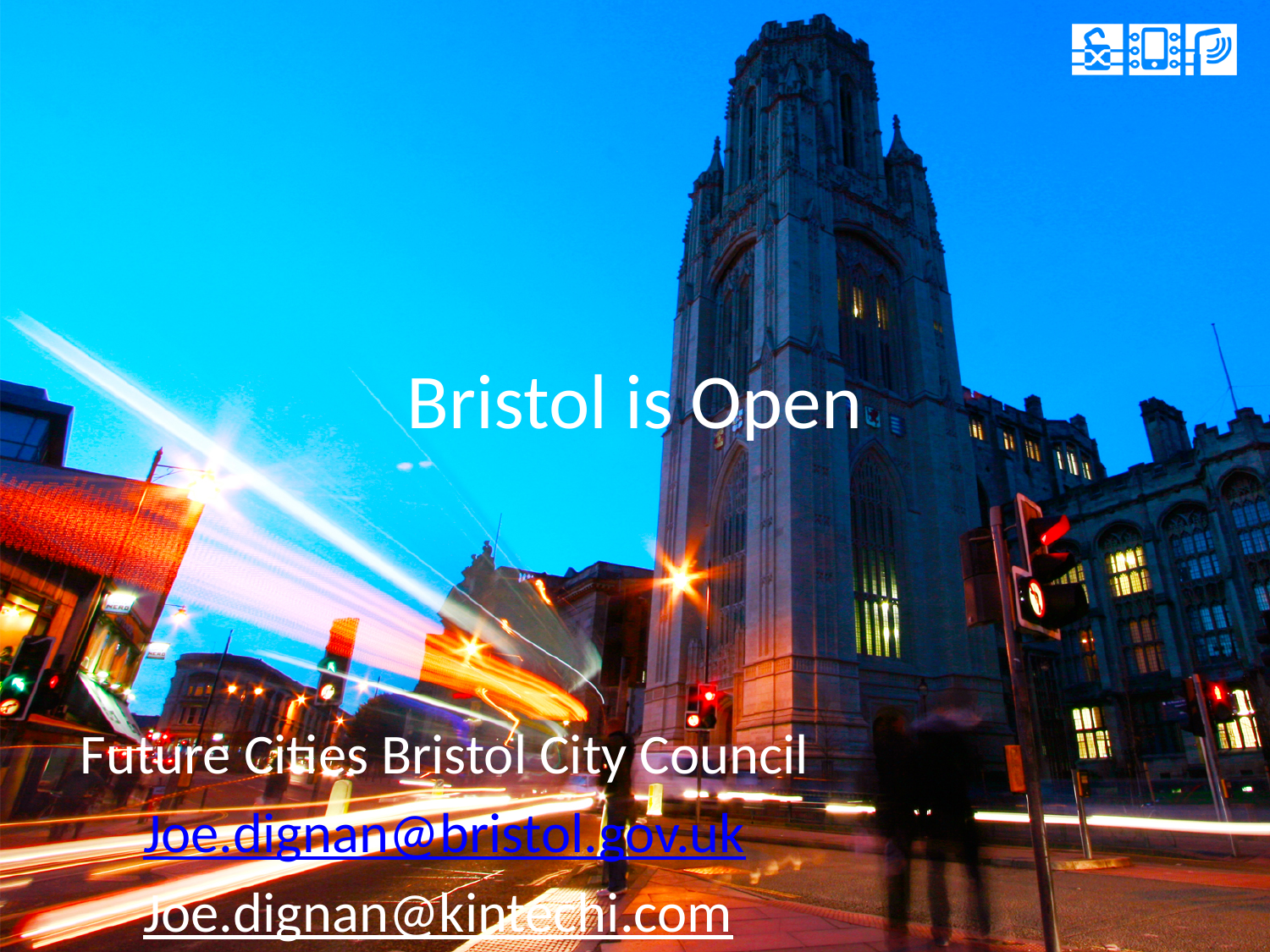

# Bristol is Open
Future Cities Bristol City Council
Joe.dignan@bristol.gov.uk
Joe.dignan@kintechi.com